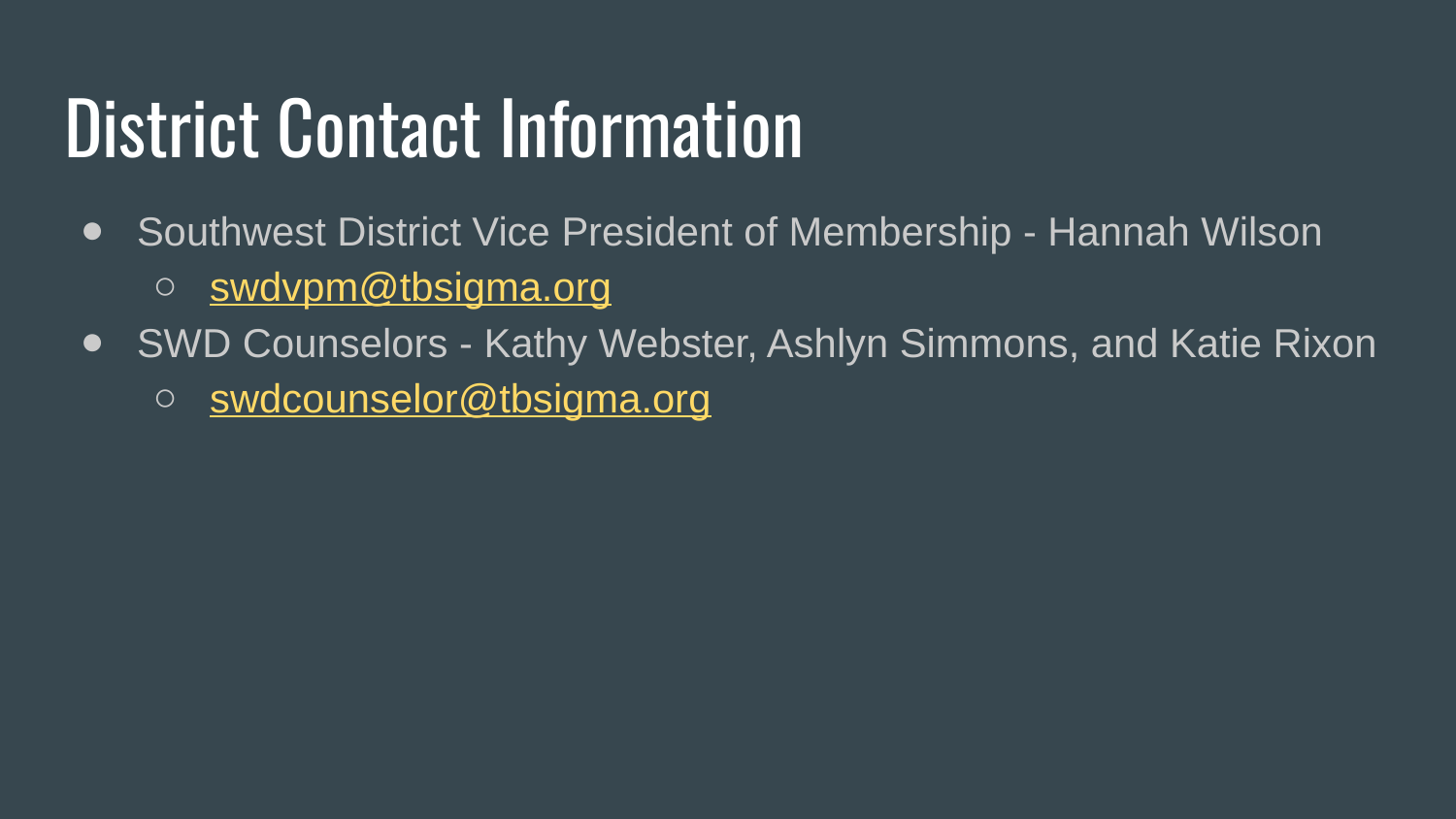

# District Contact Information
Southwest District Vice President of Membership - Hannah Wilson
swdvpm@tbsigma.org
SWD Counselors - Kathy Webster, Ashlyn Simmons, and Katie Rixon
swdcounselor@tbsigma.org